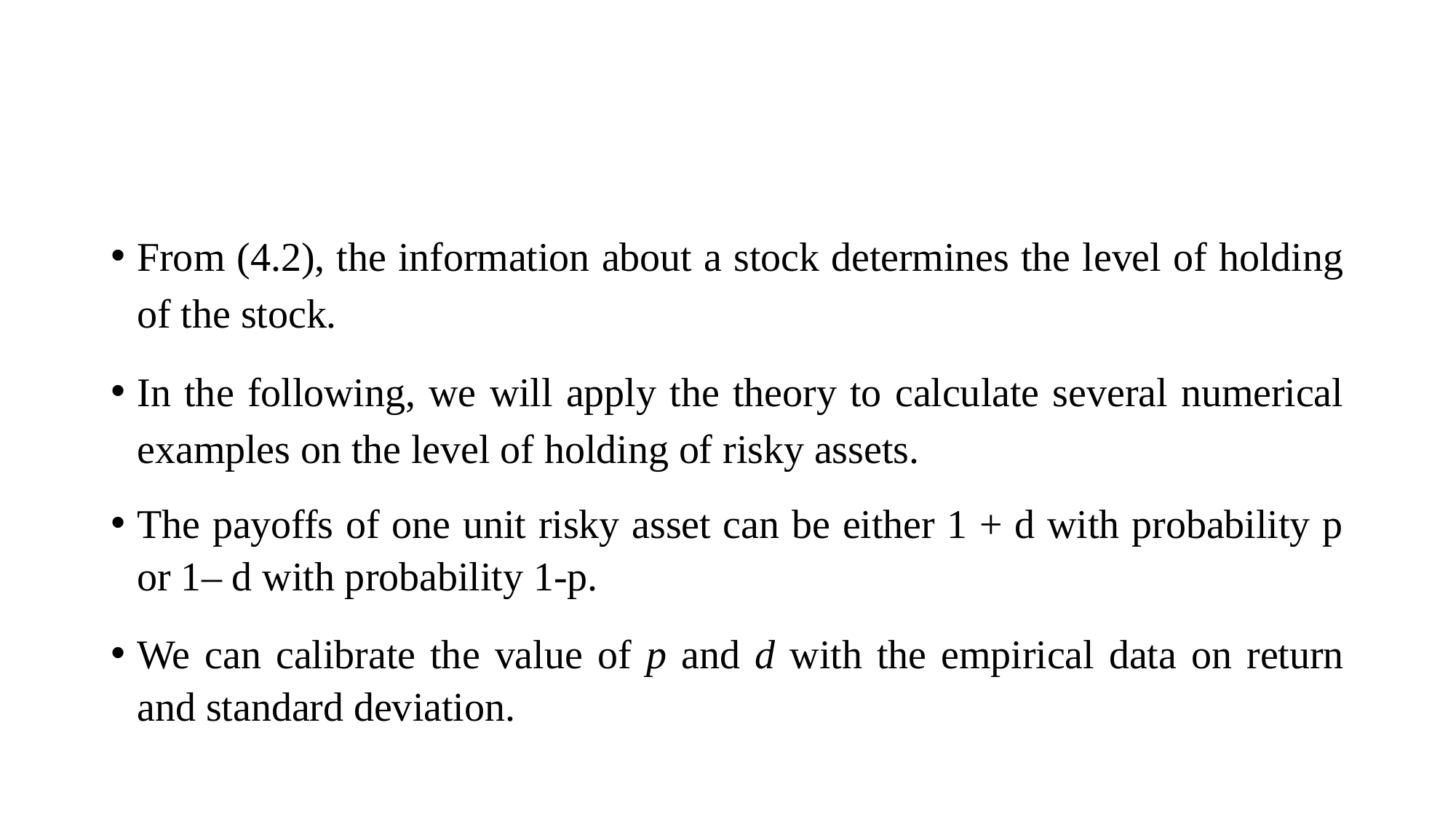

#
From (4.2), the information about a stock determines the level of holding of the stock.
In the following, we will apply the theory to calculate several numerical examples on the level of holding of risky assets.
The payoffs of one unit risky asset can be either 1 + d with probability p or 1– d with probability 1-p.
We can calibrate the value of p and d with the empirical data on return and standard deviation.